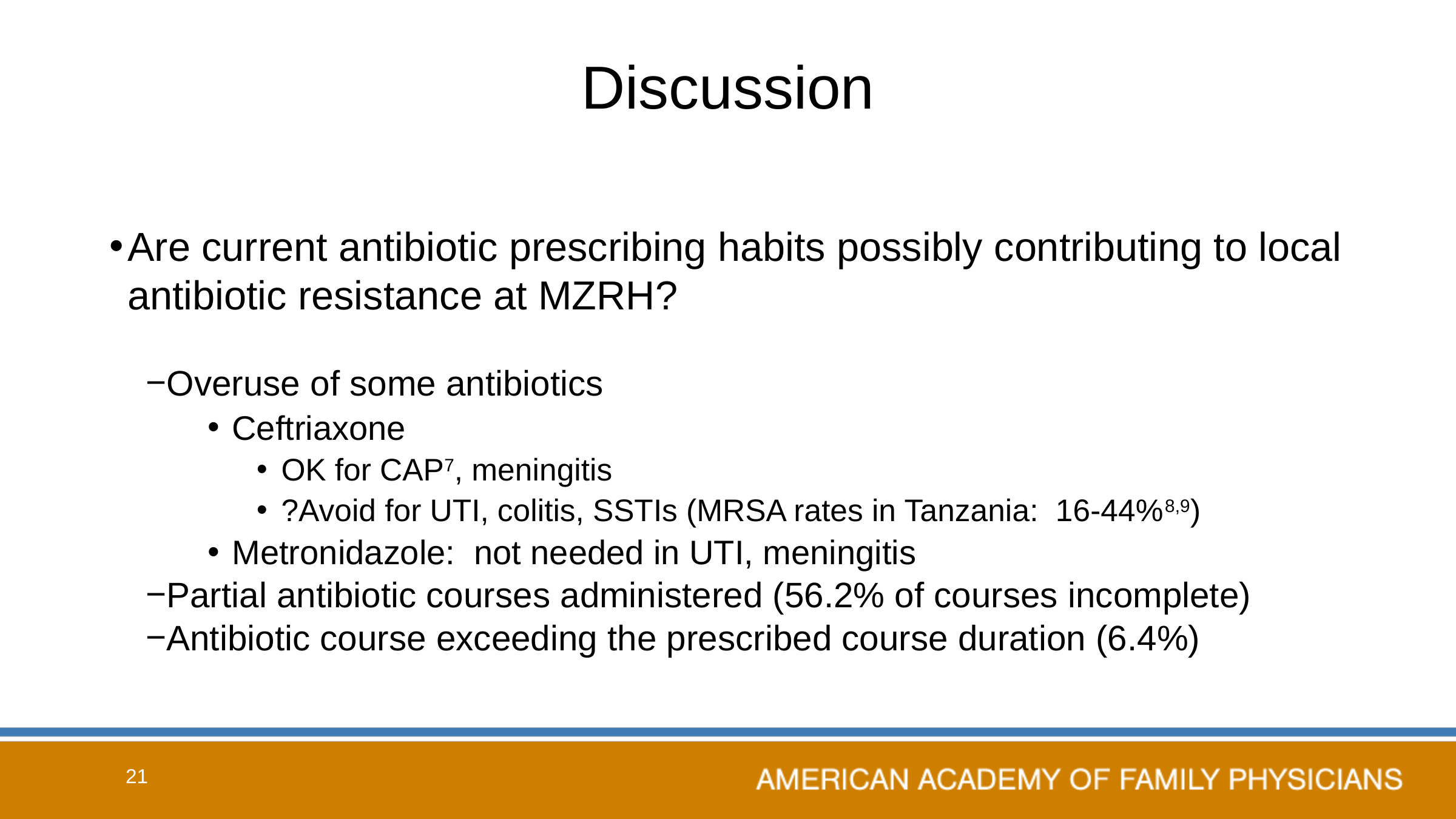

# Discussion
Are current antibiotic prescribing habits possibly contributing to local antibiotic resistance at MZRH?

Overuse of some antibiotics
Ceftriaxone
OK for CAP7, meningitis
?Avoid for UTI, colitis, SSTIs (MRSA rates in Tanzania:  16-44%8,9)
Metronidazole:  not needed in UTI, meningitis
Partial antibiotic courses administered (56.2% of courses incomplete)
Antibiotic course exceeding the prescribed course duration (6.4%)
21